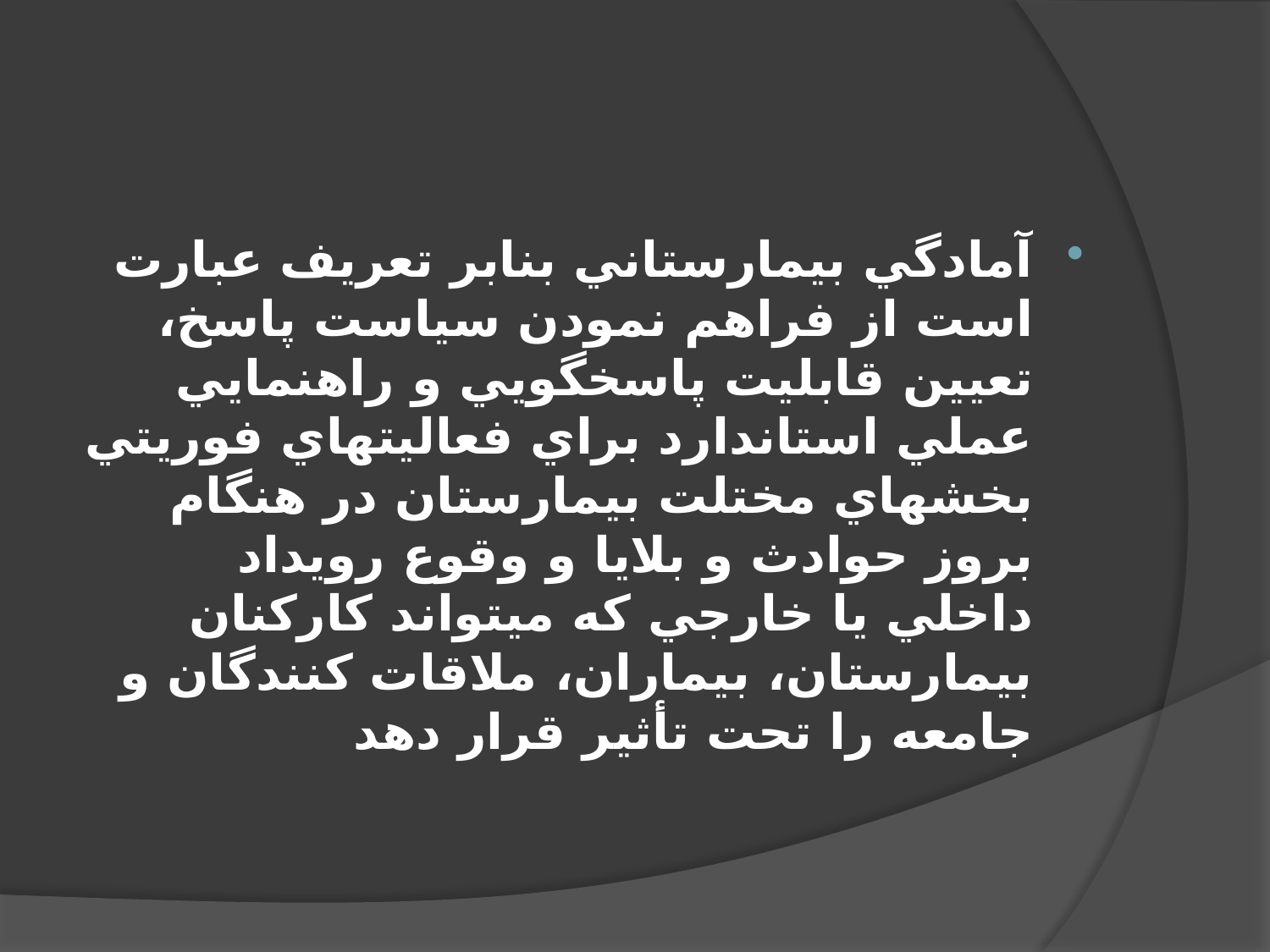

آمادگي بيمارستاني بنابر تعریف عبارت است از فراهم نمودن سياست پاسخ، تعيين قابليت پاسخگویي و راهنمایي عملي استاندارد براي فعاليتهاي فوریتي بخشهاي مختلت بيمارستان در هنگام بروز حوادث و بلایا و وقوع رویداد داخلي یا خارجي که ميتواند کارکنان بيمارستان، بيماران، ملاقات کنندگان و جامعه را تحت تأثير قرار دهد